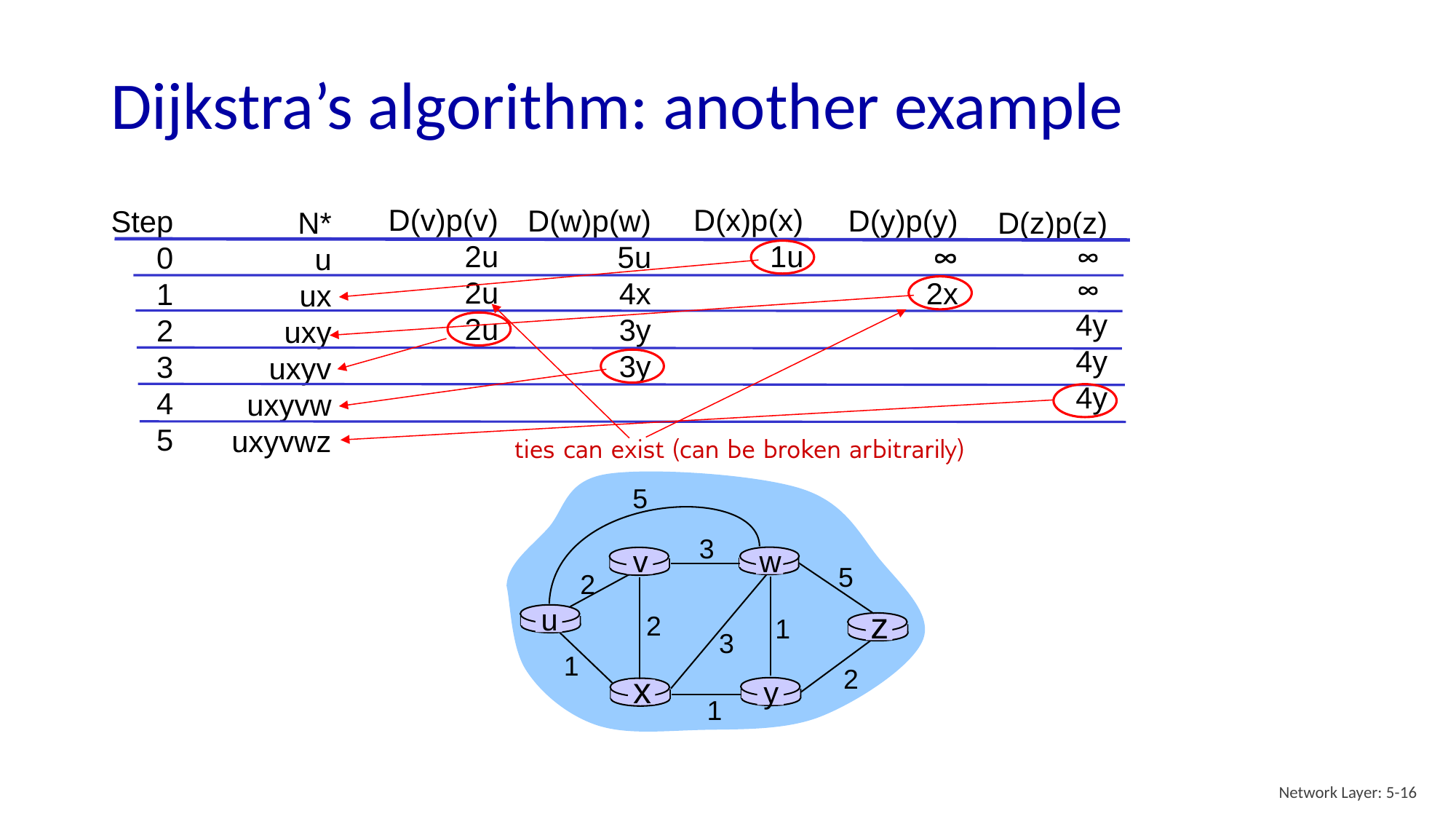

# Dijkstra’s algorithm: another example
D(v)p(v)
2u
2u
2u
D(x)p(x)
1u
D(w)p(w)
5u
4x
3y
3y
D(y)p(y)
∞
2x
Step
0
1
2
3
4
5
N*
u
ux
uxy
uxyv
uxyvw
uxyvwz
D(z)p(z)
∞
∞
4y
4y
4y

ties can exist (can be broken arbitrarily)

5

3
v

w

5

2

u

z

2

1

3

1
2
x

y

1

Network Layer: 5-16